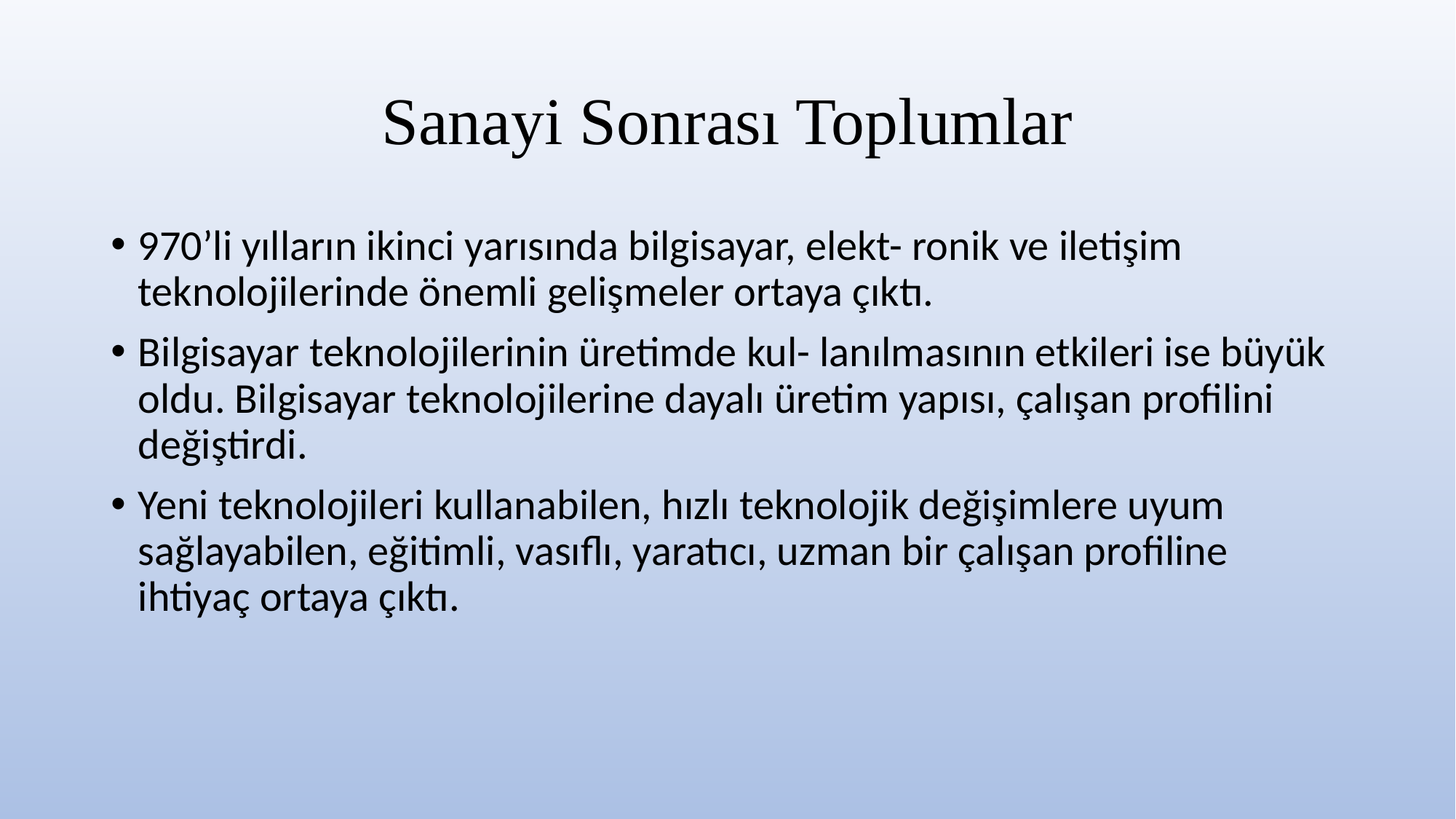

# Sanayi Sonrası Toplumlar
970’li yılların ikinci yarısında bilgisayar, elekt- ronik ve iletişim teknolojilerinde önemli gelişmeler ortaya çıktı.
Bilgisayar teknolojilerinin üretimde kul- lanılmasının etkileri ise büyük oldu. Bilgisayar teknolojilerine dayalı üretim yapısı, çalışan profilini değiştirdi.
Yeni teknolojileri kullanabilen, hızlı teknolojik değişimlere uyum sağlayabilen, eğitimli, vasıflı, yaratıcı, uzman bir çalışan profiline ihtiyaç ortaya çıktı.